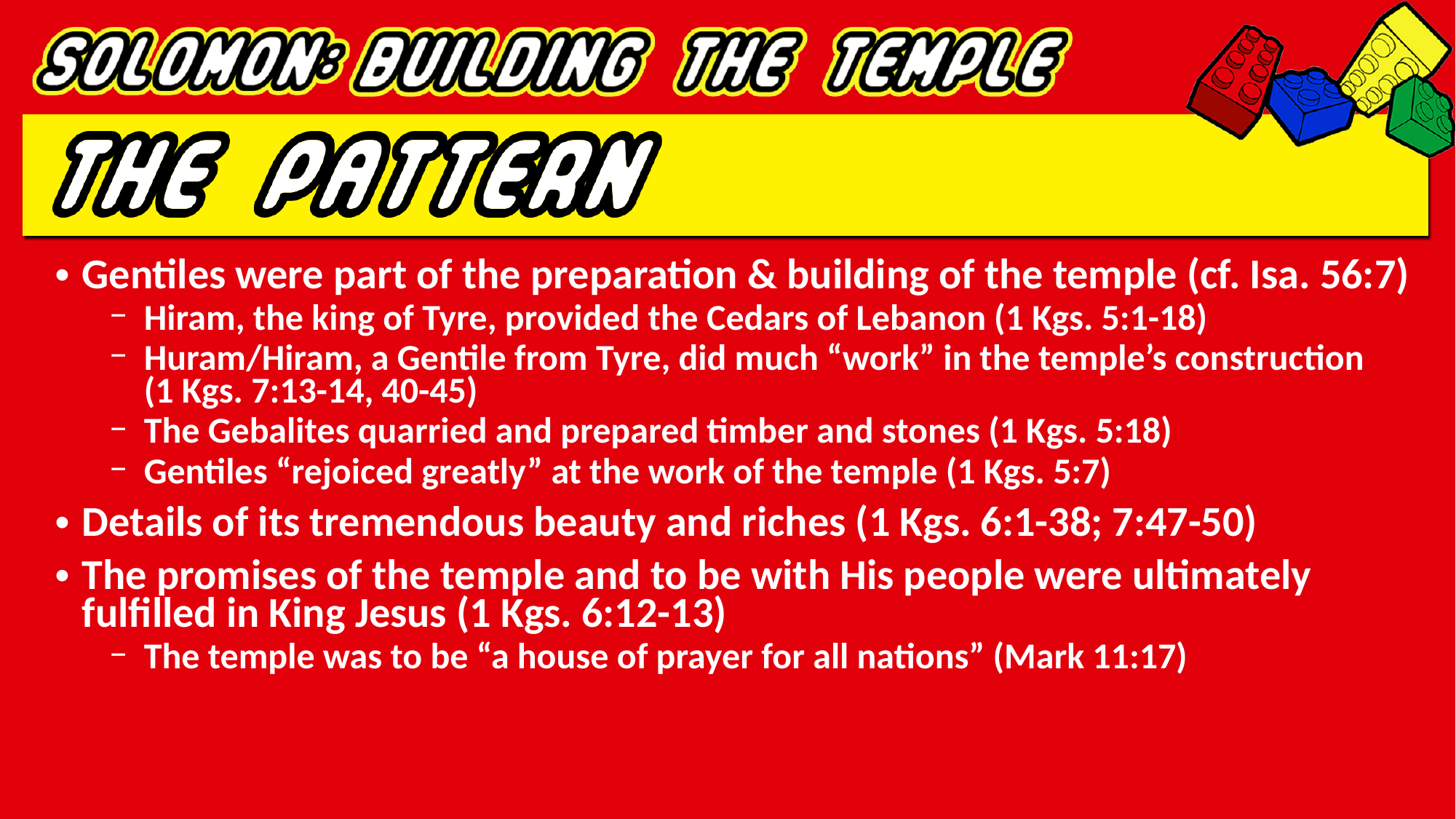

Gentiles were part of the preparation & building of the temple (cf. Isa. 56:7)
Hiram, the king of Tyre, provided the Cedars of Lebanon (1 Kgs. 5:1-18)
Huram/Hiram, a Gentile from Tyre, did much “work” in the temple’s construction
(1 Kgs. 7:13-14, 40-45)
The Gebalites quarried and prepared timber and stones (1 Kgs. 5:18)
Gentiles “rejoiced greatly” at the work of the temple (1 Kgs. 5:7)
Details of its tremendous beauty and riches (1 Kgs. 6:1-38; 7:47-50)
The promises of the temple and to be with His people were ultimately fulfilled in King Jesus (1 Kgs. 6:12-13)
The temple was to be “a house of prayer for all nations” (Mark 11:17)